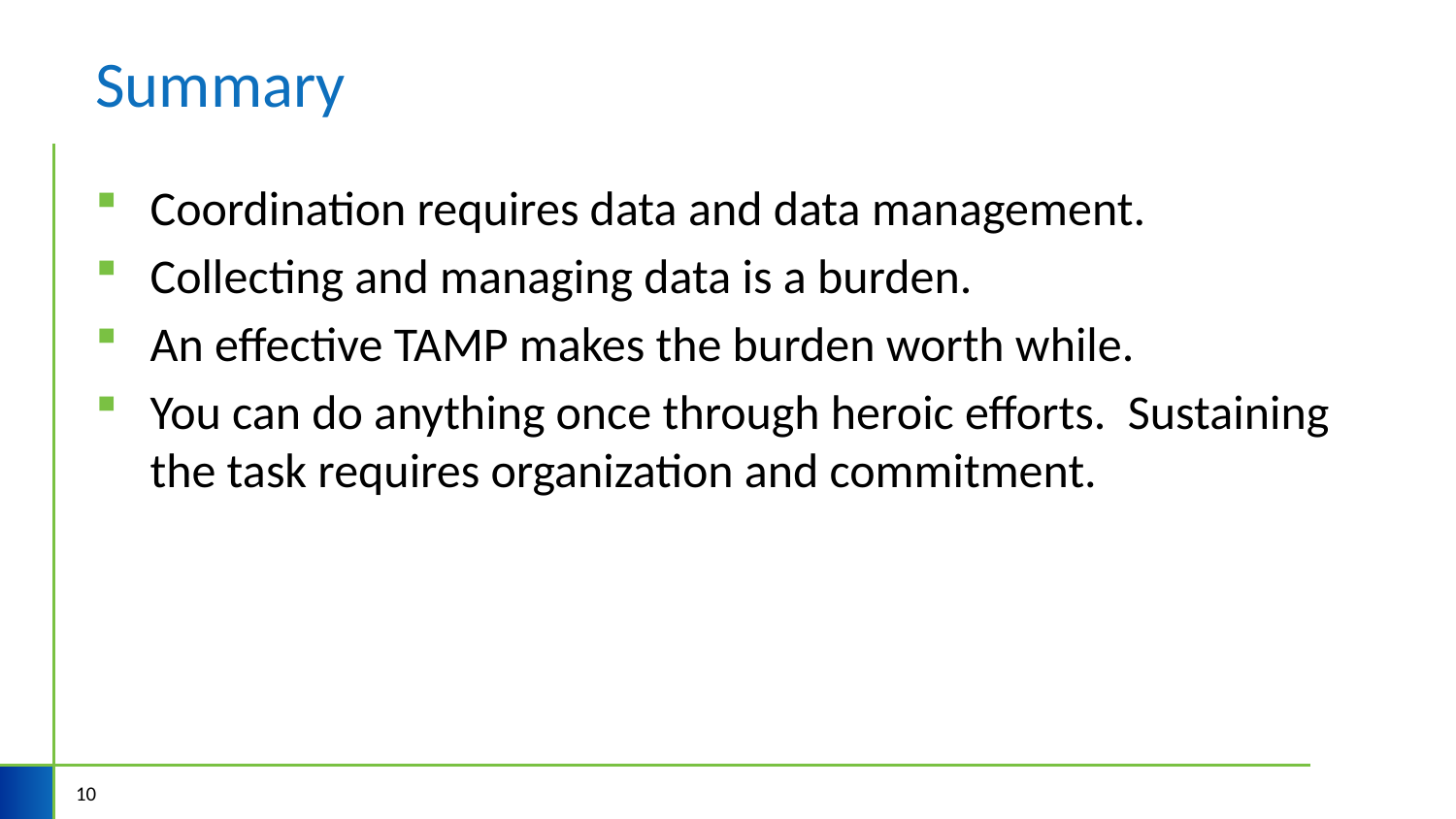

# Summary
Coordination requires data and data management.
Collecting and managing data is a burden.
An effective TAMP makes the burden worth while.
You can do anything once through heroic efforts.  Sustaining the task requires organization and commitment.
10